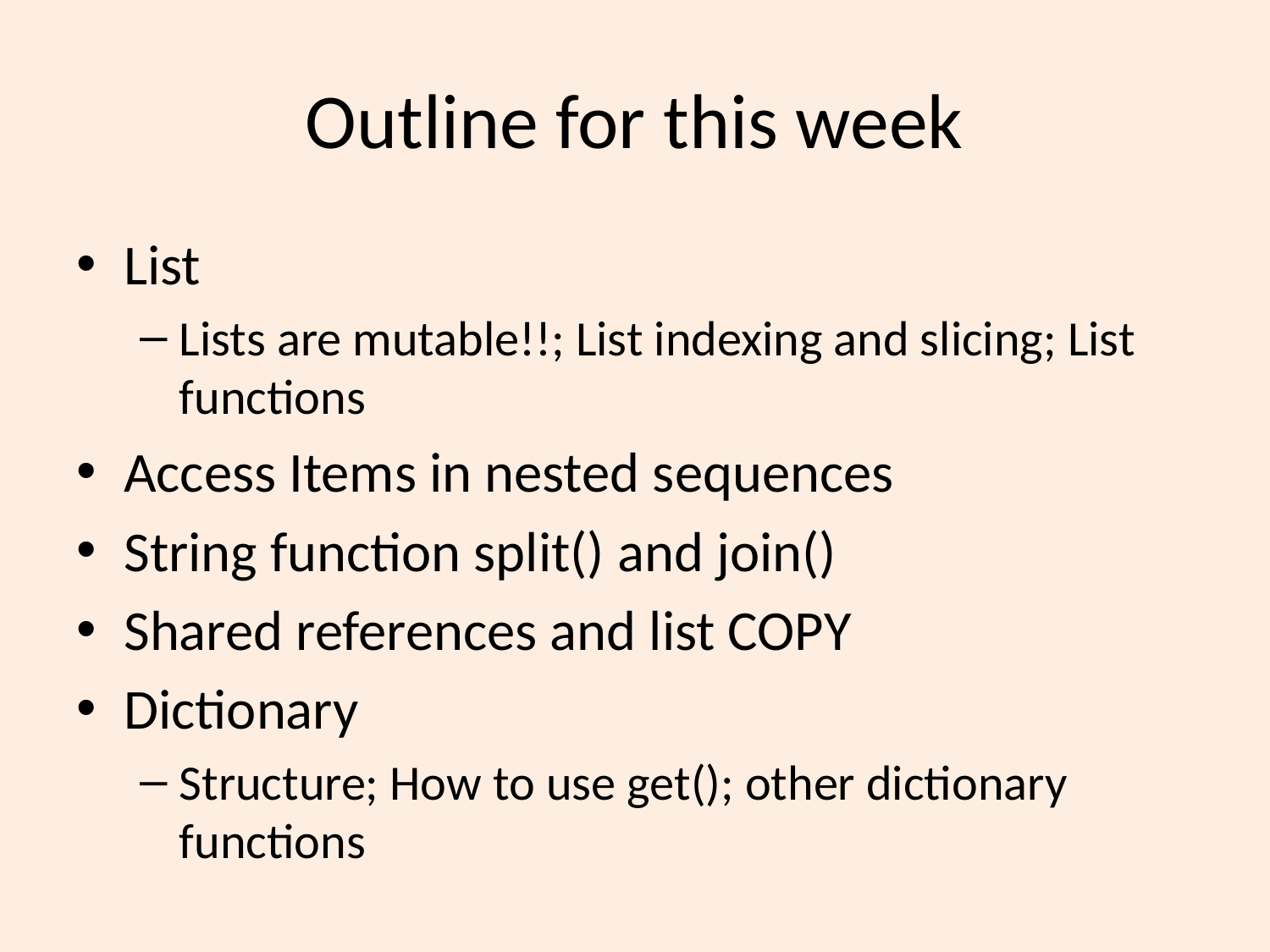

# Outline for this week
List
Lists are mutable!!; List indexing and slicing; List functions
Access Items in nested sequences
String function split() and join()
Shared references and list COPY
Dictionary
Structure; How to use get(); other dictionary functions